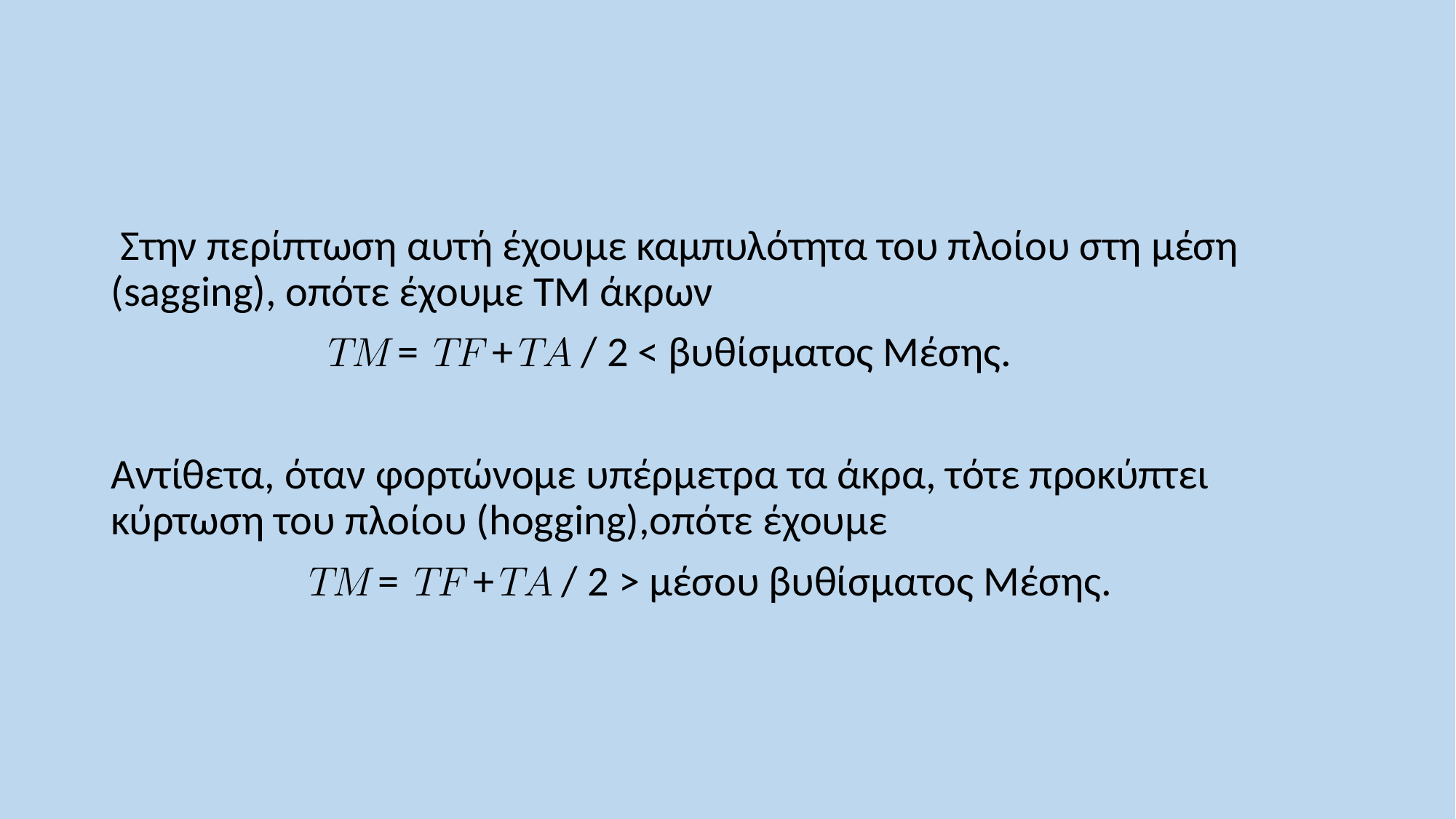

Στην περίπτωση αυτή έχουμε καμπυλότητα του πλοίου στη μέση (sagging), οπότε έχουμε ΤΜ άκρων
                      𝛵𝛭 = 𝛵𝐹 +𝑇𝐴 / 2 < βυθίσματος Μέσης.

Αντίθετα, όταν φορτώνομε υπέρμετρα τα άκρα, τότε προκύπτει κύρτωση του πλοίου (hogging),οπότε έχουμε
                    𝛵𝛭 = 𝛵𝐹 +𝑇𝐴 / 2 > μέσου βυθίσματος Μέσης.